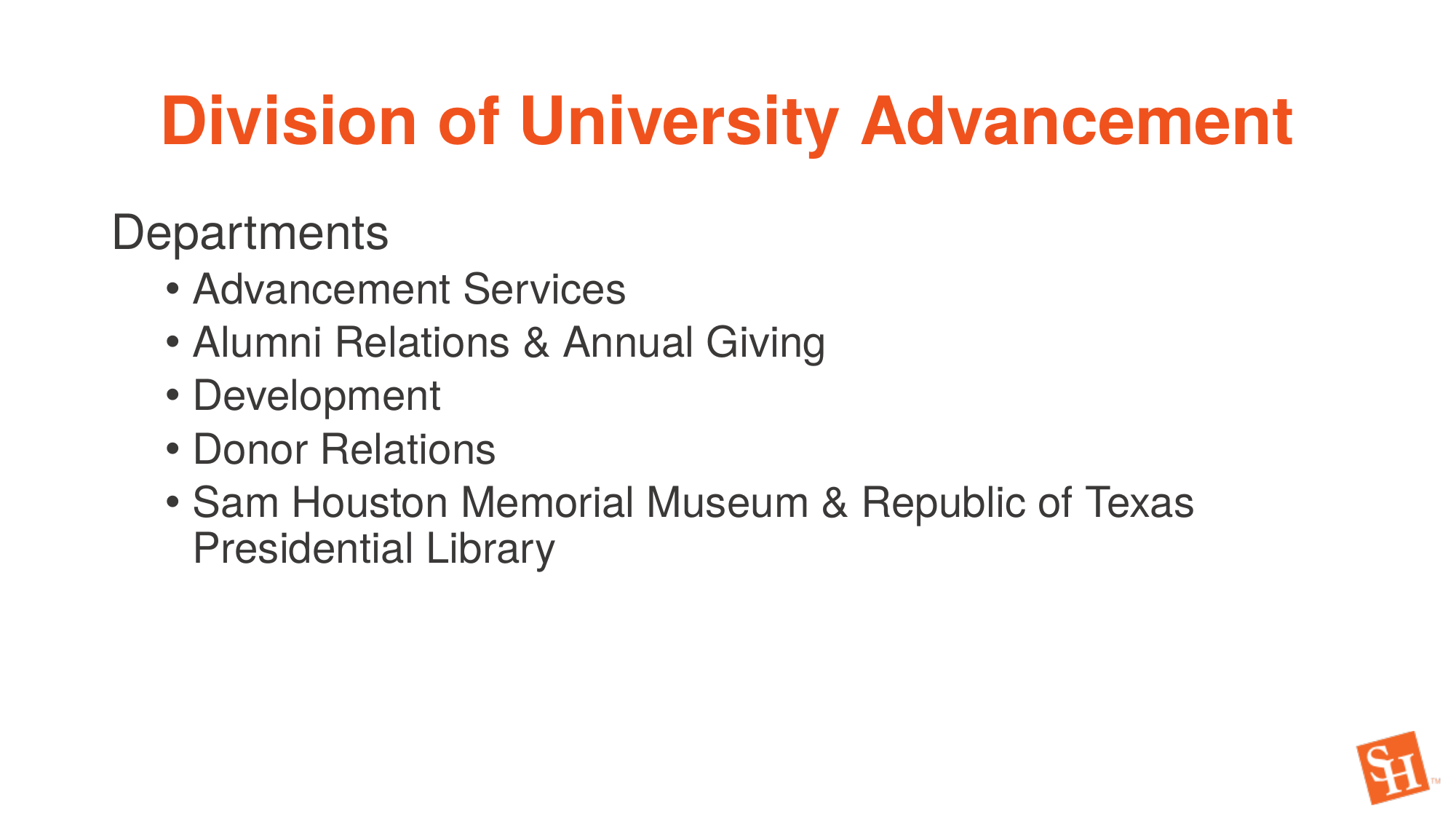

# Division of University Advancement
Departments
Advancement Services
Alumni Relations & Annual Giving
Development
Donor Relations
Sam Houston Memorial Museum & Republic of Texas Presidential Library